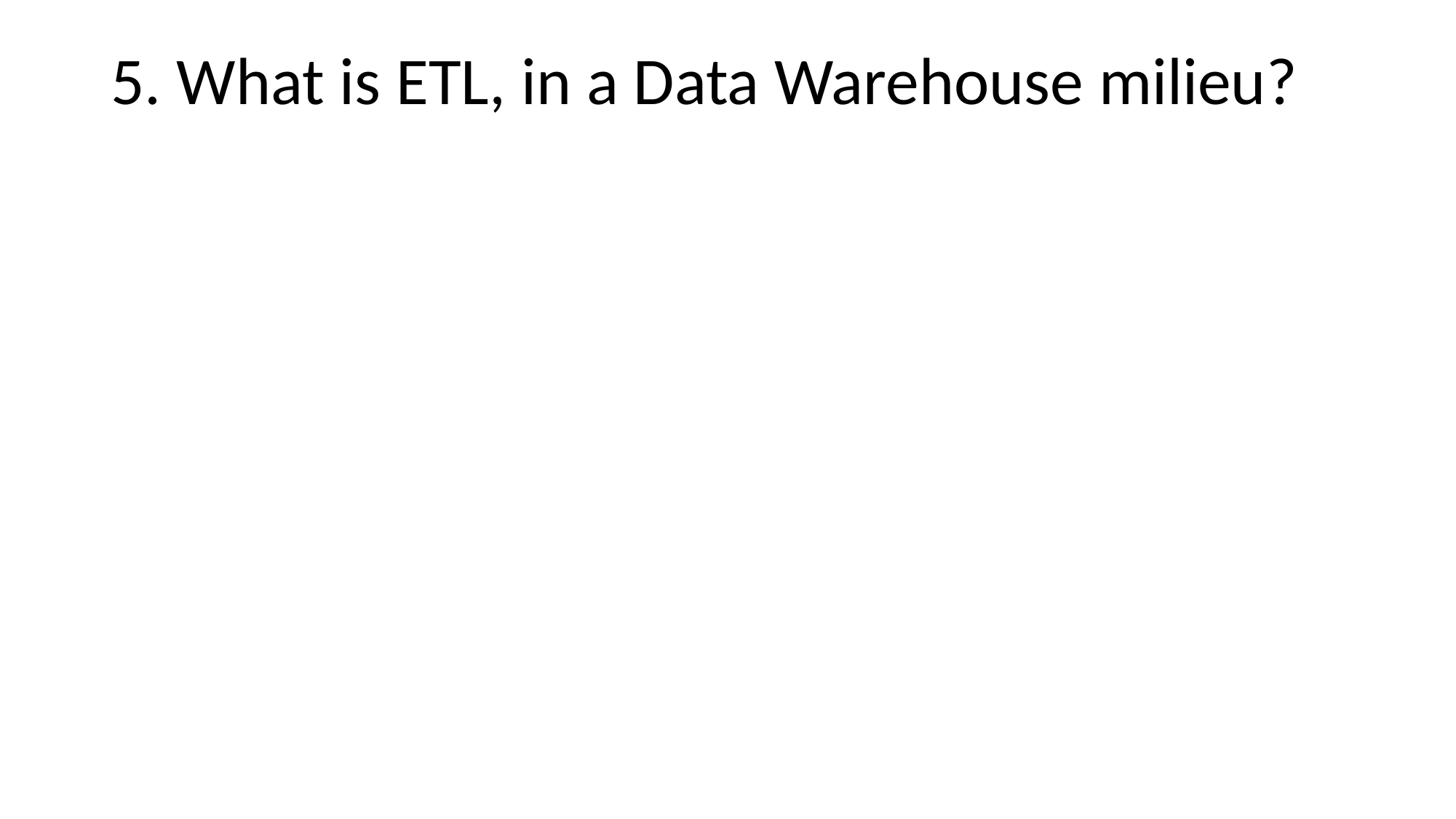

# 5. What is ETL, in a Data Warehouse milieu?